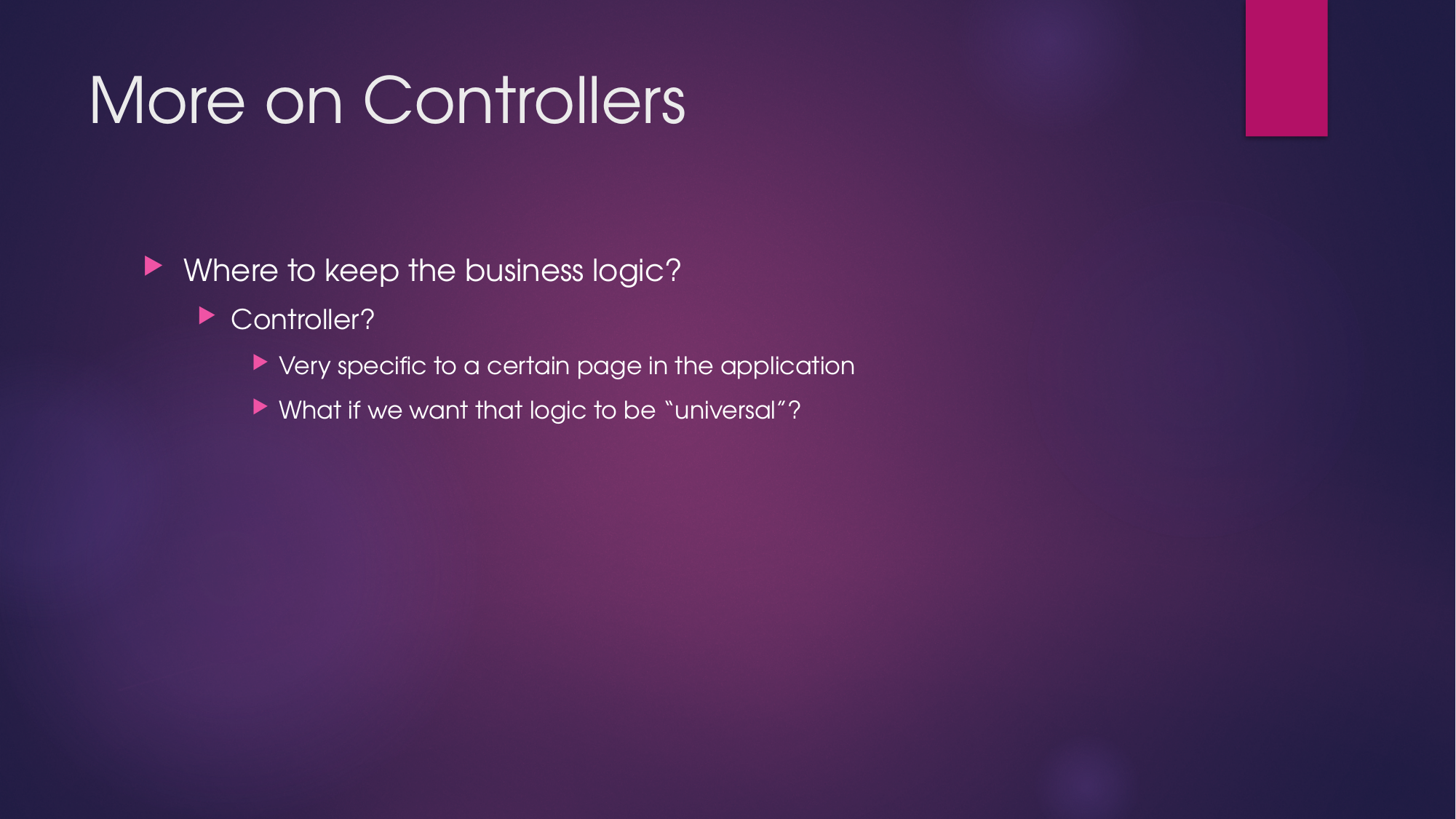

# More on Controllers
Where to keep the business logic?
Controller?
Very specific to a certain page in the application
What if we want that logic to be “universal”?